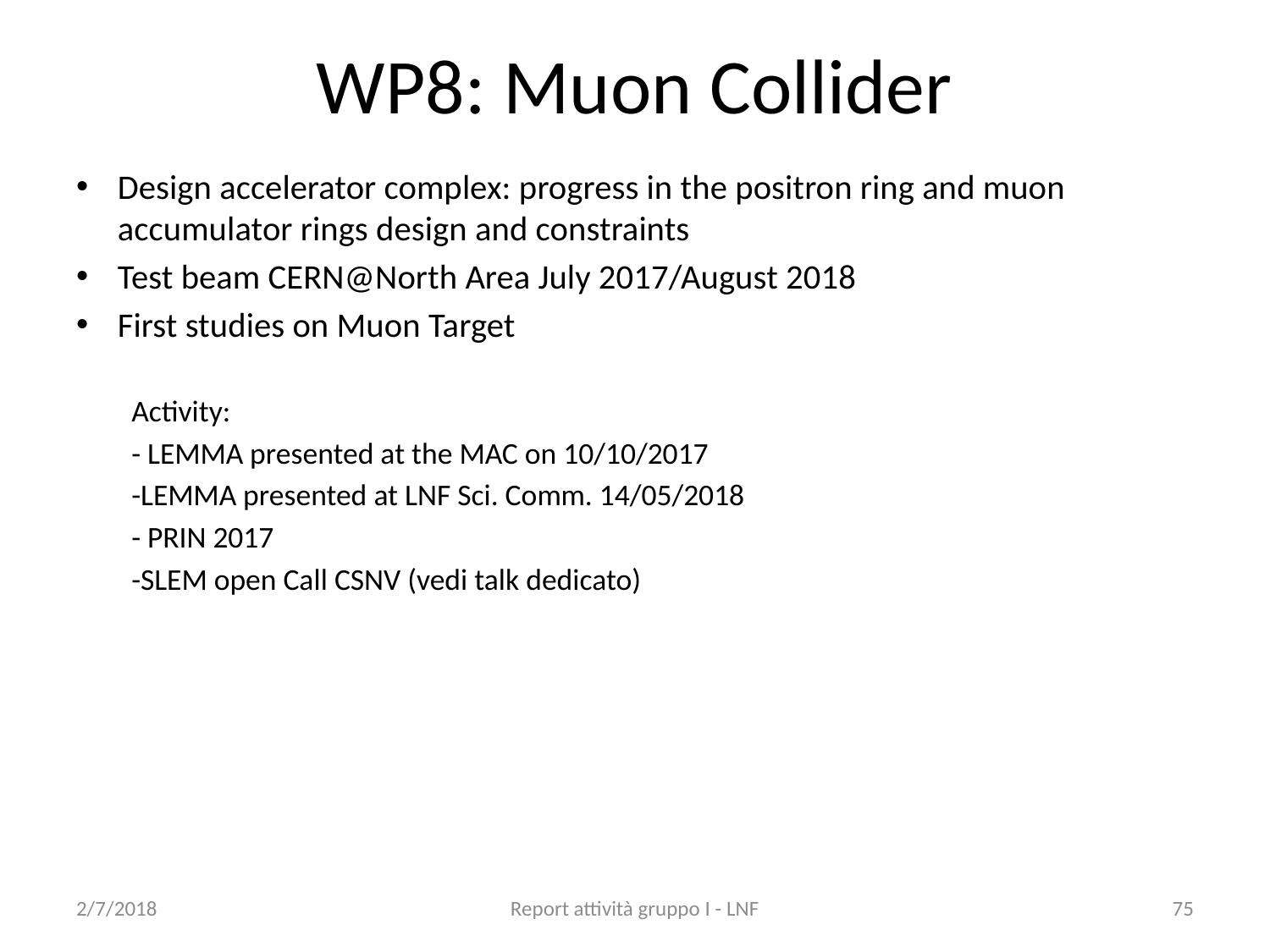

# WP8: Muon Collider
Design accelerator complex: progress in the positron ring and muon accumulator rings design and constraints
Test beam CERN@North Area July 2017/August 2018
First studies on Muon Target

Activity:
- LEMMA presented at the MAC on 10/10/2017
-LEMMA presented at LNF Sci. Comm. 14/05/2018
- PRIN 2017
-SLEM open Call CSNV (vedi talk dedicato)

2/7/2018
Report attività gruppo I - LNF
75